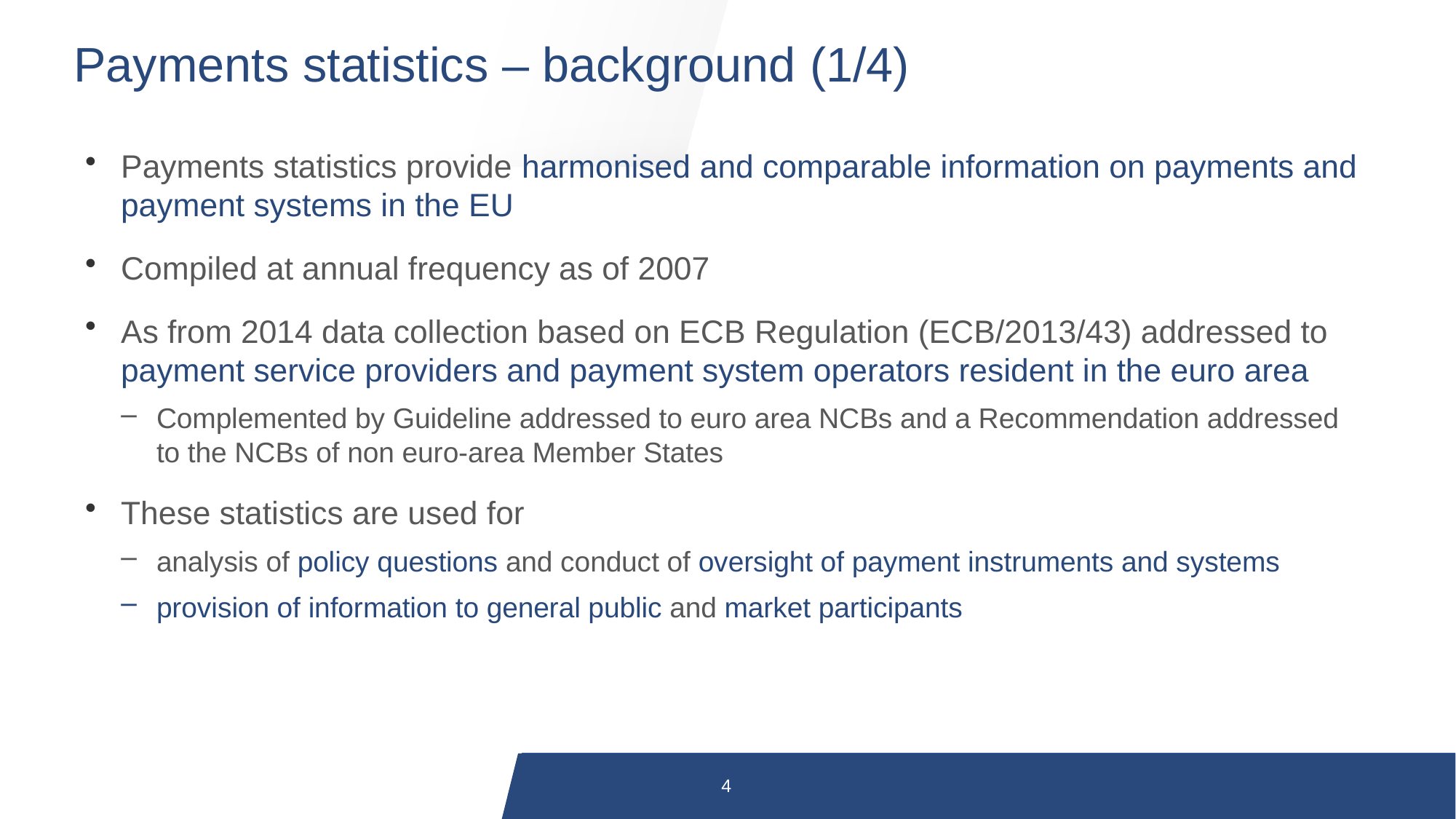

# Payments statistics – background (1/4)
Payments statistics provide harmonised and comparable information on payments and payment systems in the EU
Compiled at annual frequency as of 2007
As from 2014 data collection based on ECB Regulation (ECB/2013/43) addressed to payment service providers and payment system operators resident in the euro area
Complemented by Guideline addressed to euro area NCBs and a Recommendation addressed to the NCBs of non euro-area Member States
These statistics are used for
analysis of policy questions and conduct of oversight of payment instruments and systems
provision of information to general public and market participants
4